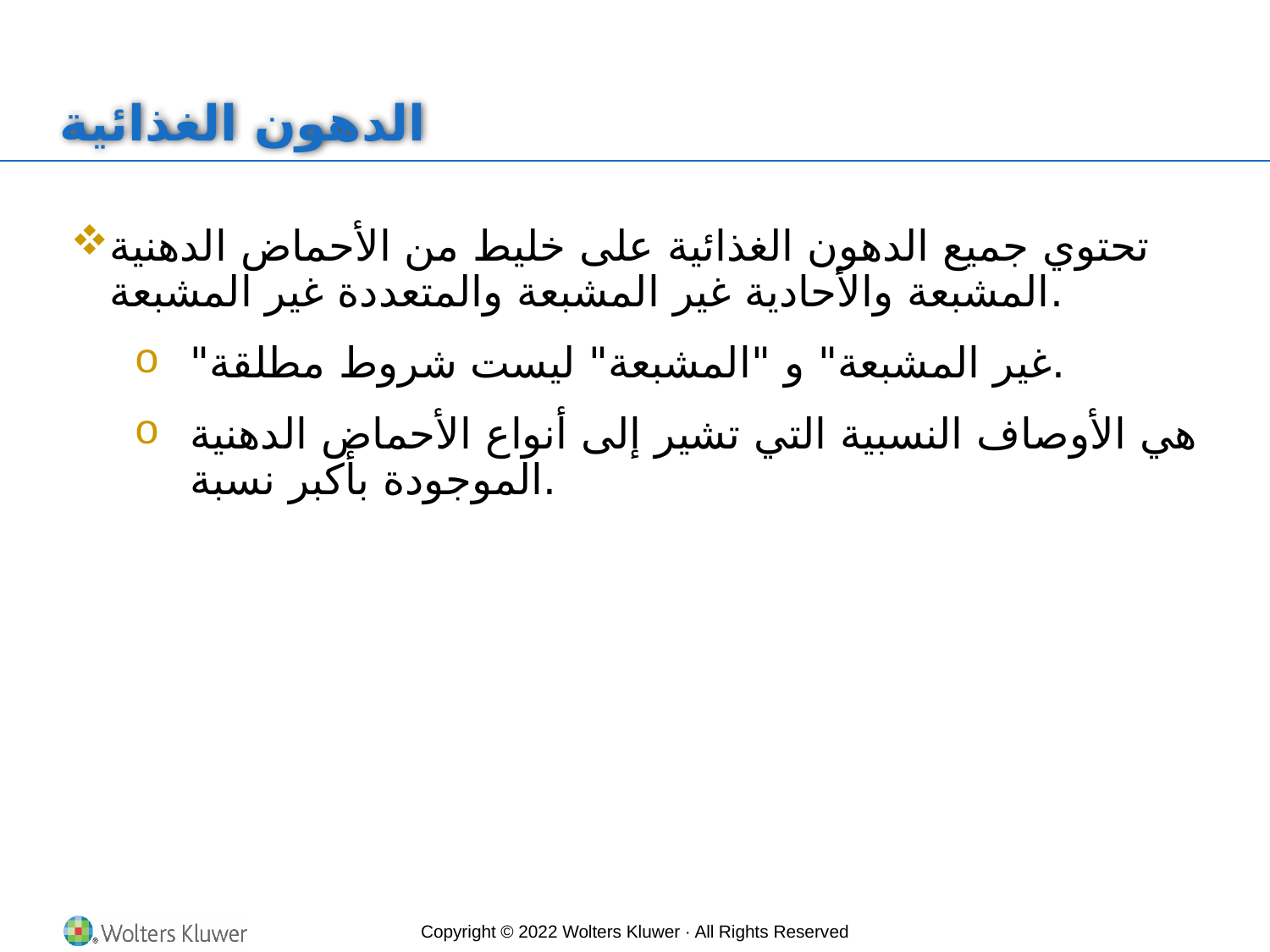

# الدهون الغذائية
تحتوي جميع الدهون الغذائية على خليط من الأحماض الدهنية المشبعة والأحادية غير المشبعة والمتعددة غير المشبعة.
"غير المشبعة" و "المشبعة" ليست شروط مطلقة.
هي الأوصاف النسبية التي تشير إلى أنواع الأحماض الدهنية الموجودة بأكبر نسبة.